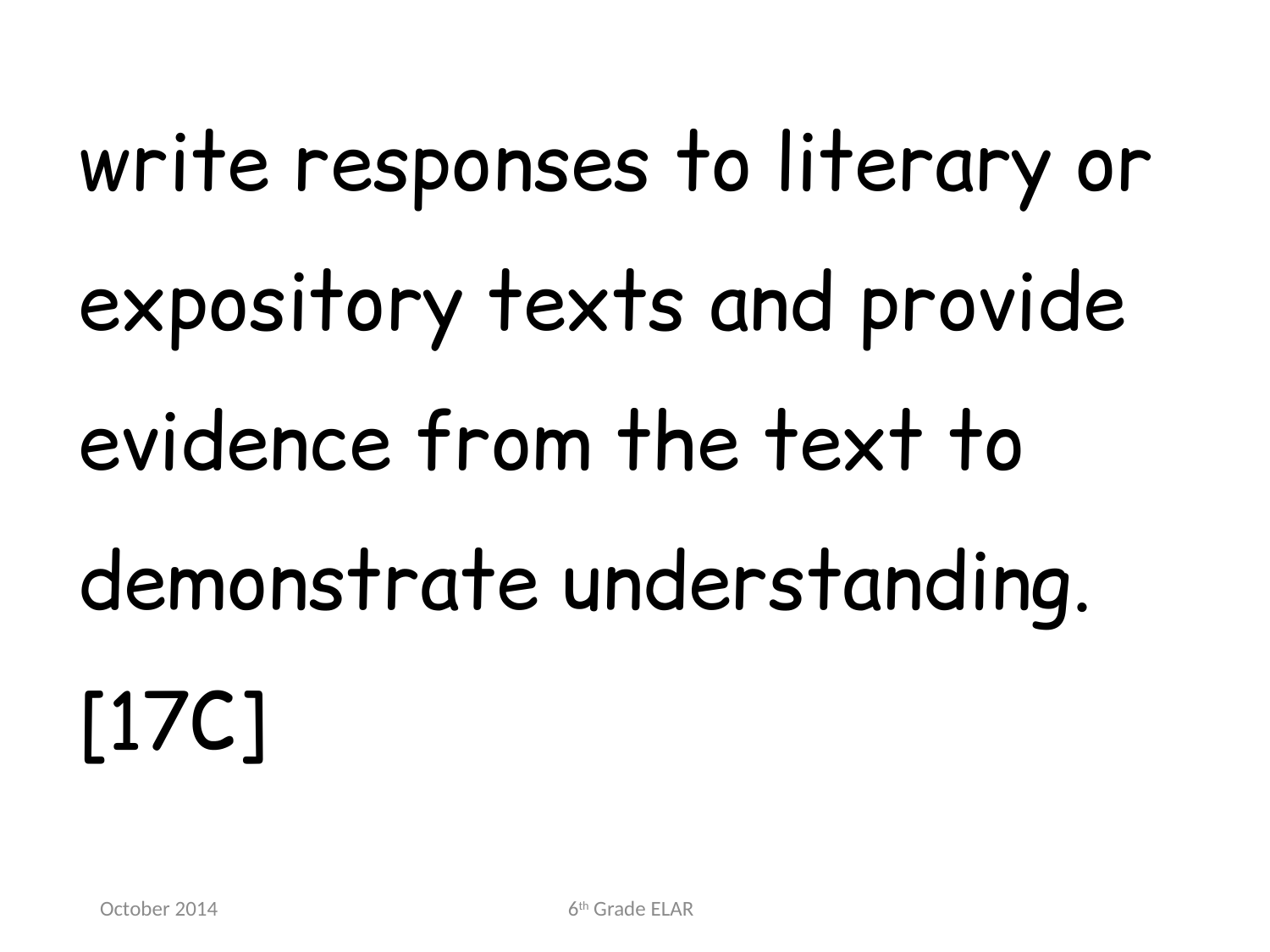

write responses to literary or expository texts and provide evidence from the text to demonstrate understanding.[17C]
October 2014
6th Grade ELAR